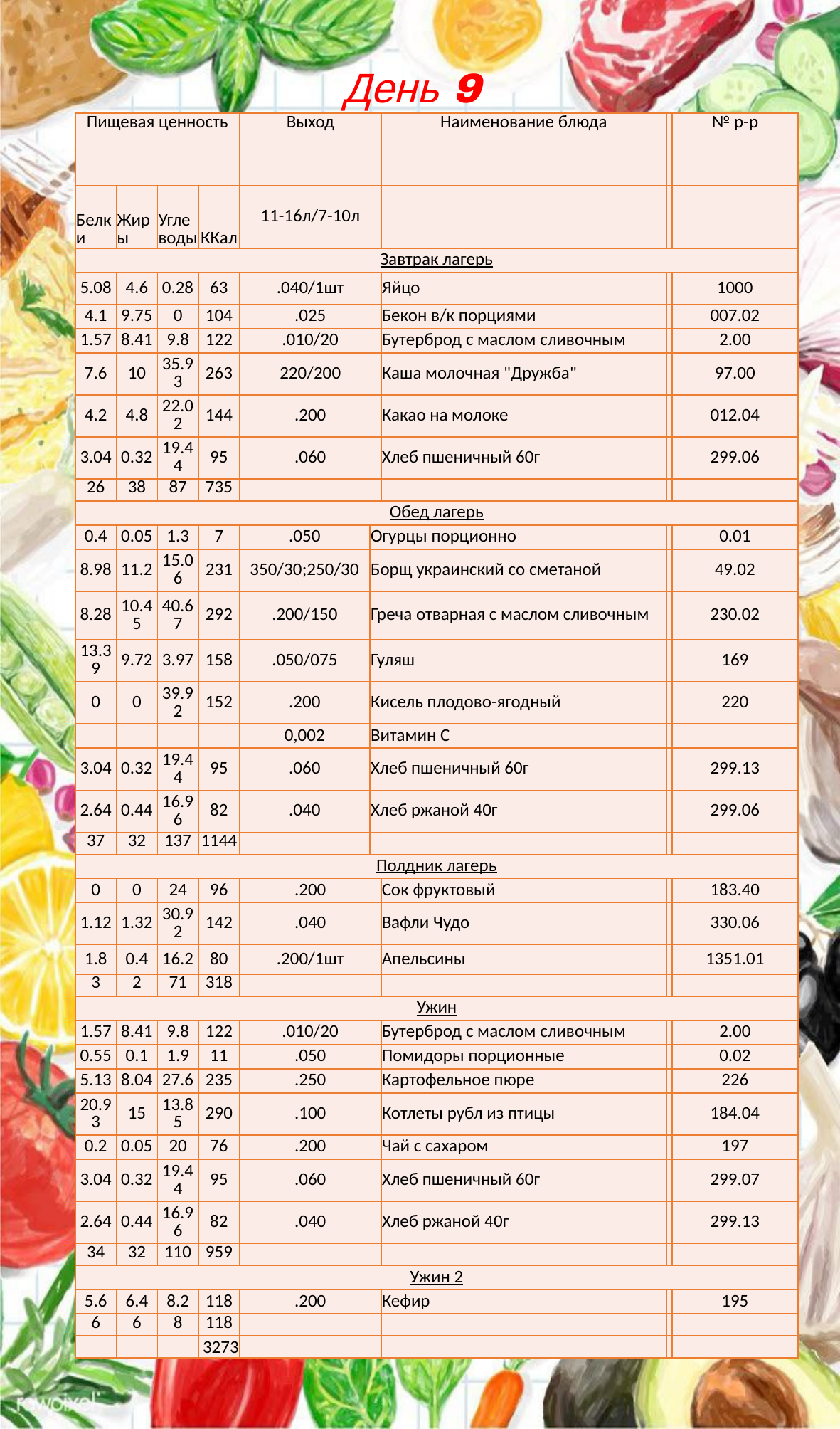

# День 9
| Пищевая ценность |  |  |  | Выход |  | Наименование блюда |  | № р-р |
| --- | --- | --- | --- | --- | --- | --- | --- | --- |
| Белки | Жиры | Углеводы | ККал | 11-16л/7-10л |  |  |  |  |
| Завтрак лагерь |  |  |  |  |  |  |  |  |
| 5.08 | 4.6 | 0.28 | 63 | .040/1шт |  | Яйцо |  | 1000 |
| 4.1 | 9.75 | 0 | 104 | .025 |  | Бекон в/к порциями |  | 007.02 |
| 1.57 | 8.41 | 9.8 | 122 | .010/20 |  | Бутерброд с маслом сливочным |  | 2.00 |
| 7.6 | 10 | 35.93 | 263 | 220/200 |  | Каша молочная "Дружба" |  | 97.00 |
| 4.2 | 4.8 | 22.02 | 144 | .200 |  | Какао на молоке |  | 012.04 |
| 3.04 | 0.32 | 19.44 | 95 | .060 |  | Хлеб пшеничный 60г |  | 299.06 |
| 26 | 38 | 87 | 735 |  |  |  |  |  |
| Обед лагерь |  |  |  |  |  |  |  |  |
| 0.4 | 0.05 | 1.3 | 7 | .050 | Огурцы порционно |  |  | 0.01 |
| 8.98 | 11.2 | 15.06 | 231 | 350/30;250/30 | Борщ украинский со сметаной |  |  | 49.02 |
| 8.28 | 10.45 | 40.67 | 292 | .200/150 | Греча отварная с маслом сливочным |  |  | 230.02 |
| 13.39 | 9.72 | 3.97 | 158 | .050/075 | Гуляш |  |  | 169 |
| 0 | 0 | 39.92 | 152 | .200 | Кисель плодово-ягодный |  |  | 220 |
|  |  |  |  | 0,002 | Витамин С |  |  |  |
| 3.04 | 0.32 | 19.44 | 95 | .060 | Хлеб пшеничный 60г |  |  | 299.13 |
| 2.64 | 0.44 | 16.96 | 82 | .040 | Хлеб ржаной 40г |  |  | 299.06 |
| 37 | 32 | 137 | 1144 |  |  |  |  |  |
| Полдник лагерь |  |  |  |  |  |  |  |  |
| 0 | 0 | 24 | 96 | .200 |  | Сок фруктовый |  | 183.40 |
| 1.12 | 1.32 | 30.92 | 142 | .040 |  | Вафли Чудо |  | 330.06 |
| 1.8 | 0.4 | 16.2 | 80 | .200/1шт |  | Апельсины |  | 1351.01 |
| 3 | 2 | 71 | 318 |  |  |  |  |  |
| Ужин |  |  |  |  |  |  |  |  |
| 1.57 | 8.41 | 9.8 | 122 | .010/20 |  | Бутерброд с маслом сливочным |  | 2.00 |
| 0.55 | 0.1 | 1.9 | 11 | .050 |  | Помидоры порционные |  | 0.02 |
| 5.13 | 8.04 | 27.6 | 235 | .250 |  | Картофельное пюре |  | 226 |
| 20.93 | 15 | 13.85 | 290 | .100 |  | Котлеты рубл из птицы |  | 184.04 |
| 0.2 | 0.05 | 20 | 76 | .200 |  | Чай с сахаром |  | 197 |
| 3.04 | 0.32 | 19.44 | 95 | .060 |  | Хлеб пшеничный 60г |  | 299.07 |
| 2.64 | 0.44 | 16.96 | 82 | .040 |  | Хлеб ржаной 40г |  | 299.13 |
| 34 | 32 | 110 | 959 |  |  |  |  |  |
| Ужин 2 |  |  |  |  |  |  |  |  |
| 5.6 | 6.4 | 8.2 | 118 | .200 |  | Кефир |  | 195 |
| 6 | 6 | 8 | 118 |  |  |  |  |  |
|  |  |  | 3273 |  |  |  |  |  |